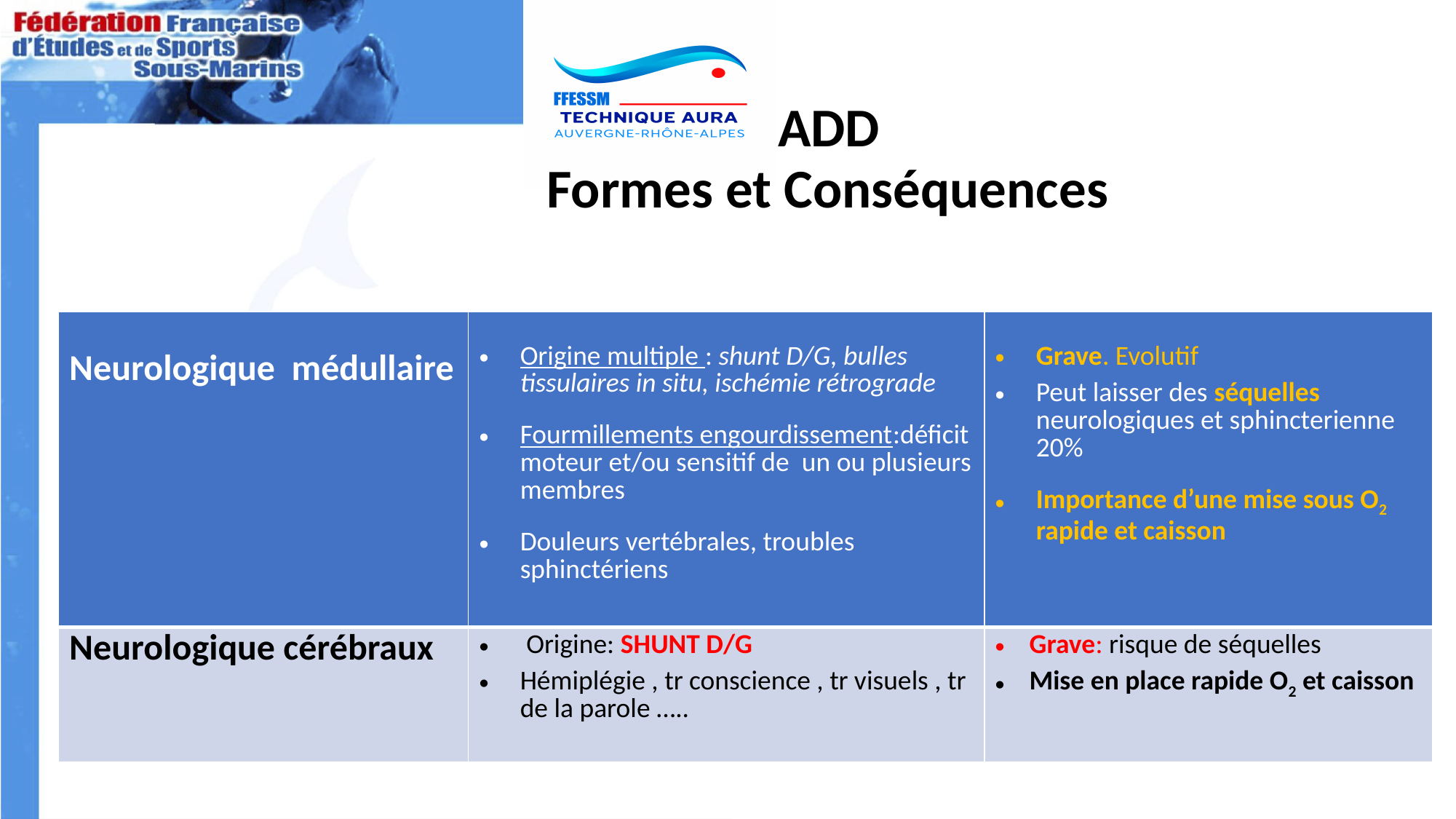

ADD
Formes et Conséquences
| Neurologique médullaire | Origine multiple : shunt D/G, bulles tissulaires in situ, ischémie rétrograde Fourmillements engourdissement:déficit moteur et/ou sensitif de un ou plusieurs membres Douleurs vertébrales, troubles sphinctériens | Grave. Evolutif Peut laisser des séquelles neurologiques et sphincterienne 20% Importance d’une mise sous O2 rapide et caisson |
| --- | --- | --- |
| Neurologique cérébraux | Origine: SHUNT D/G Hémiplégie , tr conscience , tr visuels , tr de la parole ….. | Grave: risque de séquelles Mise en place rapide O2 et caisson |